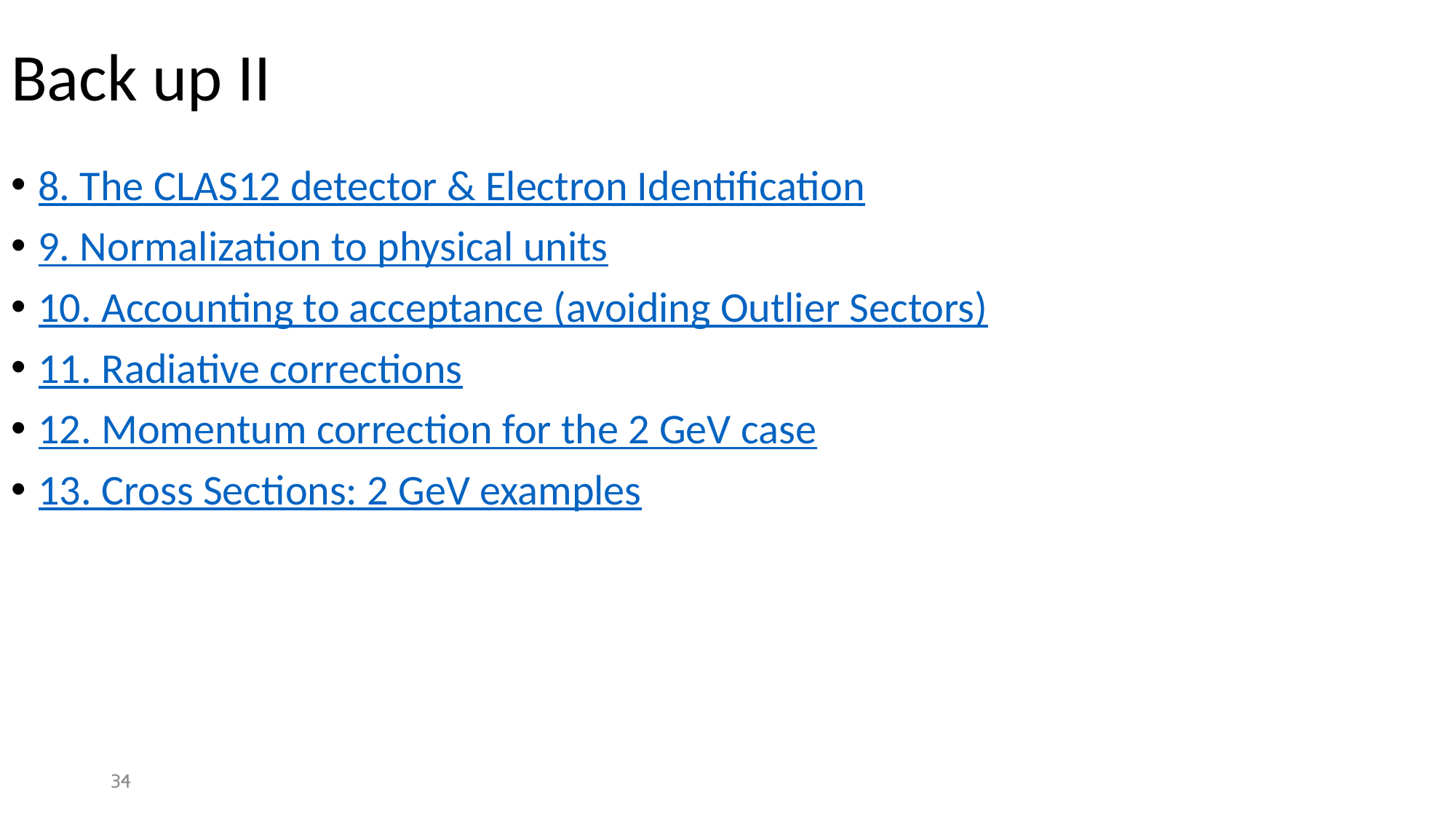

# Back up II
8. The CLAS12 detector & Electron Identification
9. Normalization to physical units
10. Accounting to acceptance (avoiding Outlier Sectors)
11. Radiative corrections
12. Momentum correction for the 2 GeV case
13. Cross Sections: 2 GeV examples
34